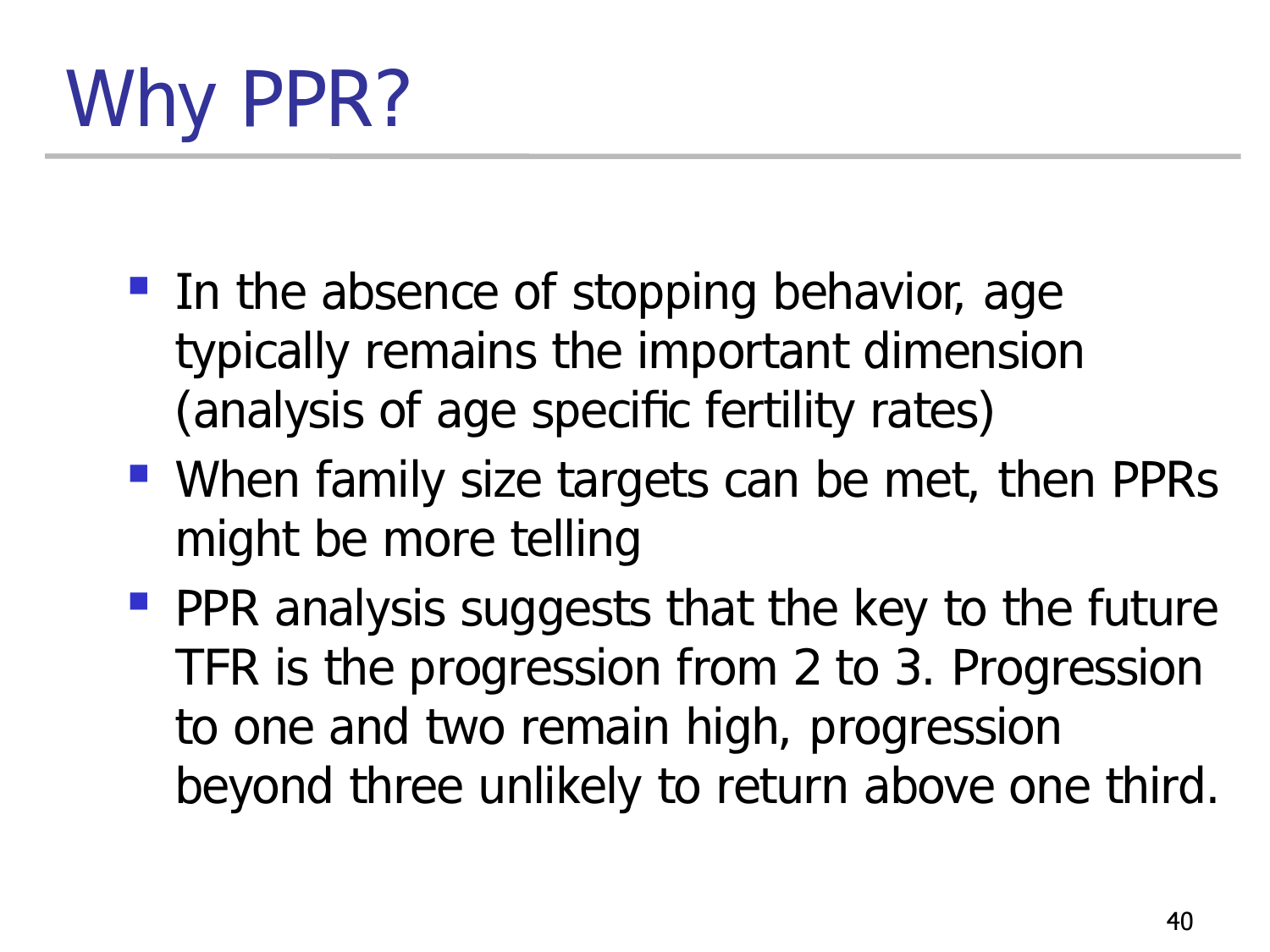

# Why PPR?
In the absence of stopping behavior, age typically remains the important dimension (analysis of age specific fertility rates)
When family size targets can be met, then PPRs might be more telling
PPR analysis suggests that the key to the future TFR is the progression from 2 to 3. Progression to one and two remain high, progression beyond three unlikely to return above one third.

40